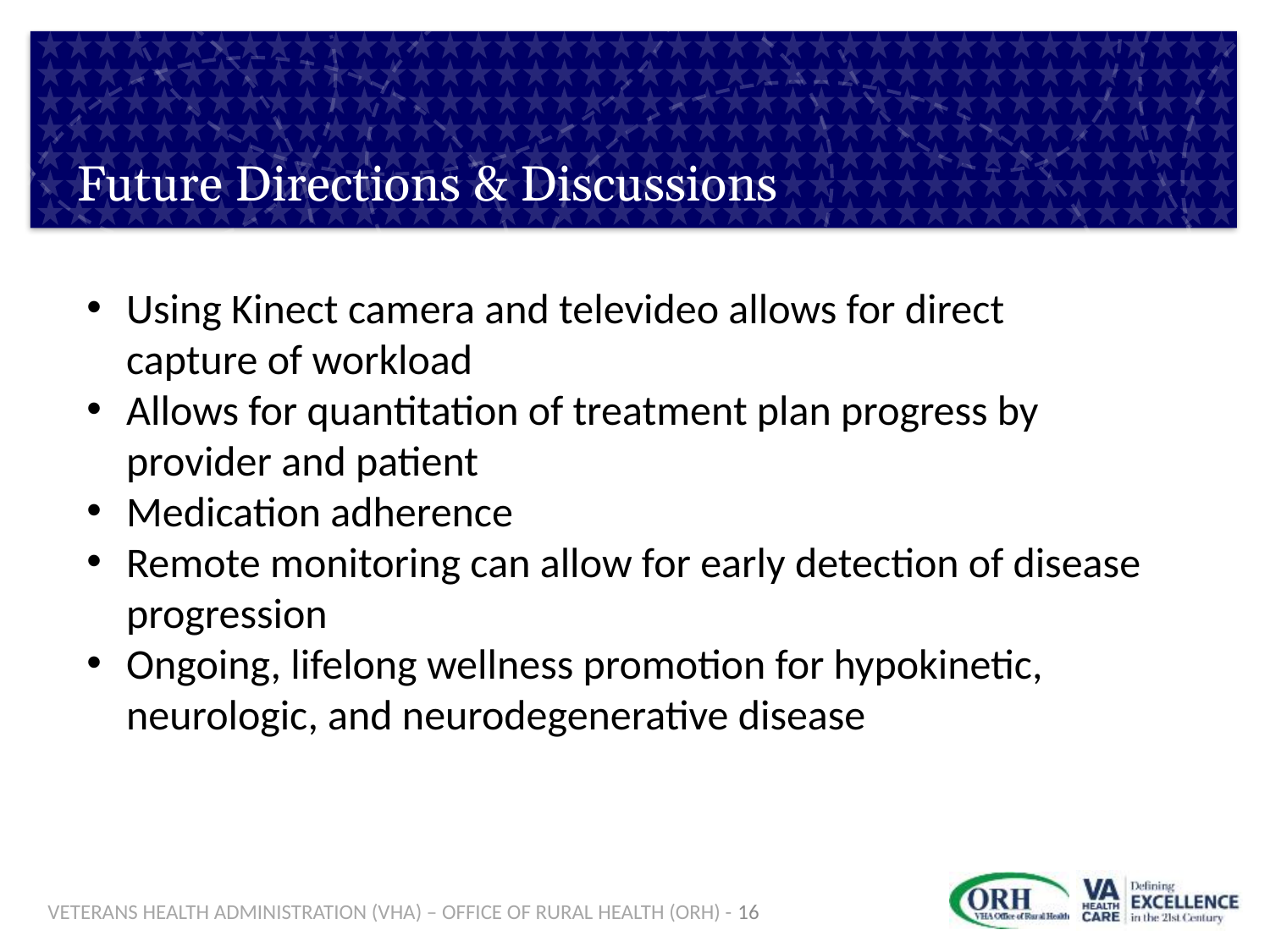

# Future Directions & Discussions
Using Kinect camera and televideo allows for direct capture of workload
Allows for quantitation of treatment plan progress by provider and patient
Medication adherence
Remote monitoring can allow for early detection of disease progression
Ongoing, lifelong wellness promotion for hypokinetic, neurologic, and neurodegenerative disease